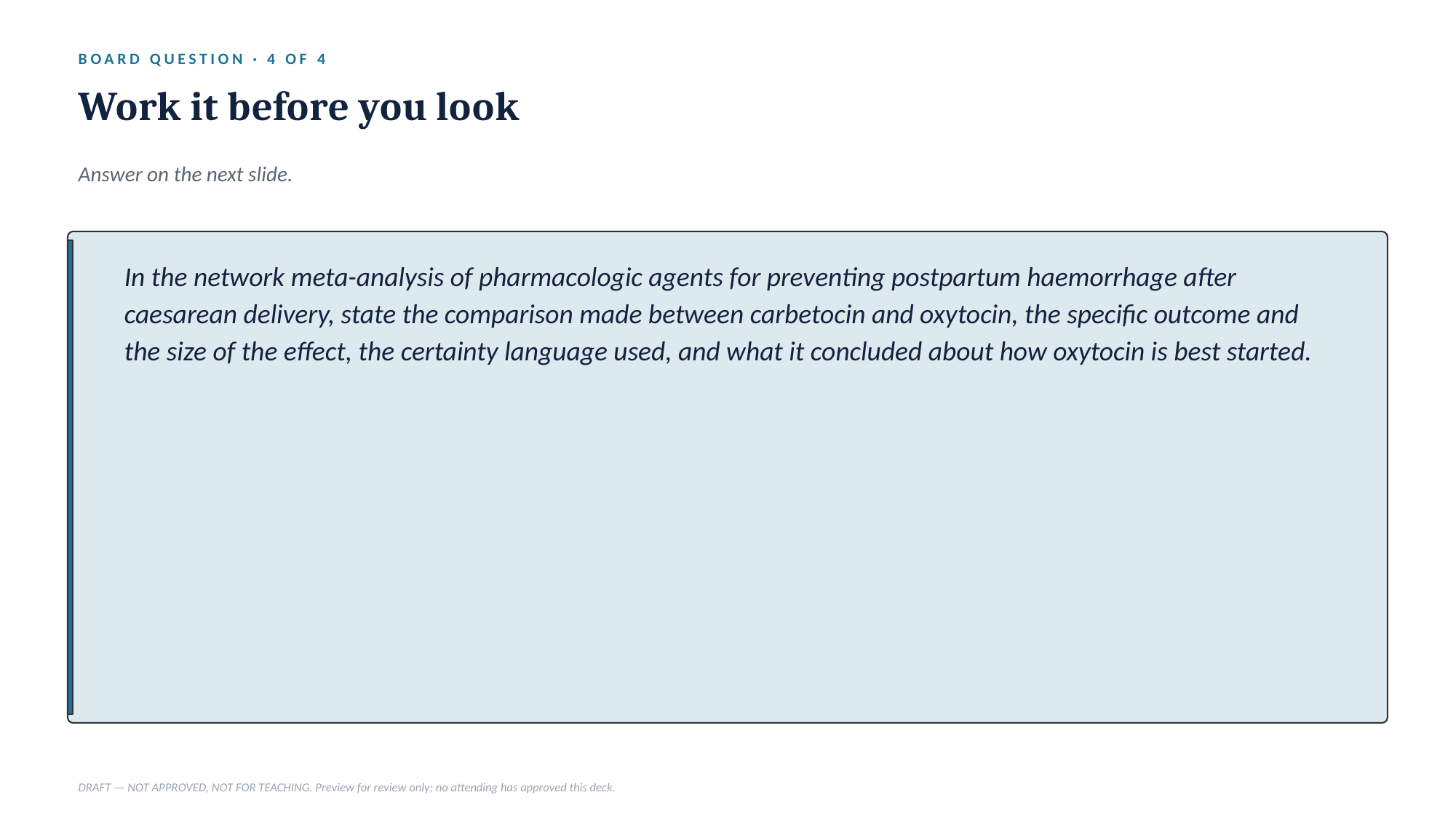

BOARD QUESTION · 4 OF 4
Work it before you look
Answer on the next slide.

In the network meta-analysis of pharmacologic agents for preventing postpartum haemorrhage after caesarean delivery, state the comparison made between carbetocin and oxytocin, the specific outcome and the size of the effect, the certainty language used, and what it concluded about how oxytocin is best started.
DRAFT — NOT APPROVED, NOT FOR TEACHING. Preview for review only; no attending has approved this deck.